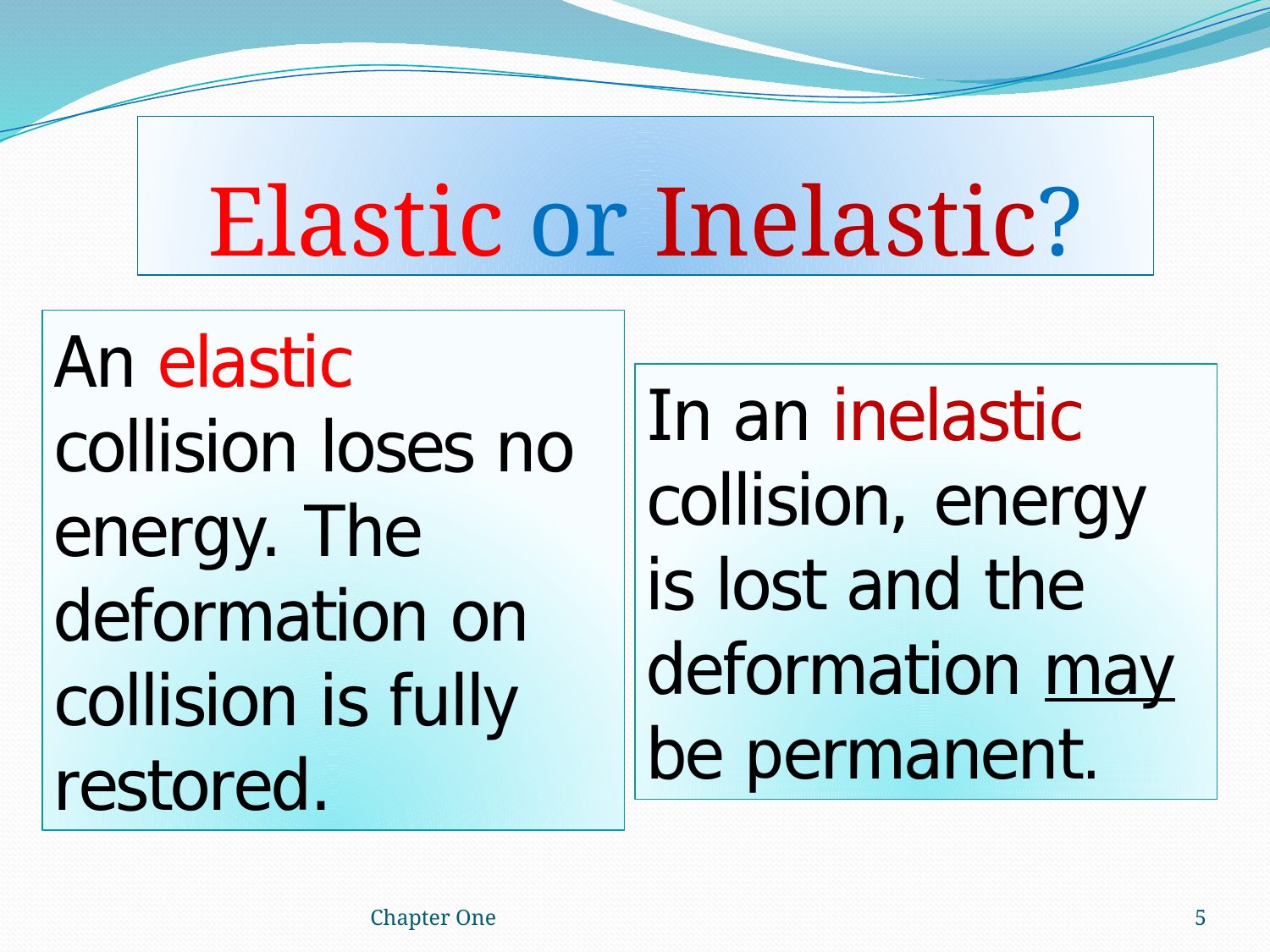

# Elastic or Inelastic?
An elastic collision loses no energy. The deformation on collision is fully restored.
In an inelastic collision, energy is lost and the deformation may be permanent.
Chapter One
5